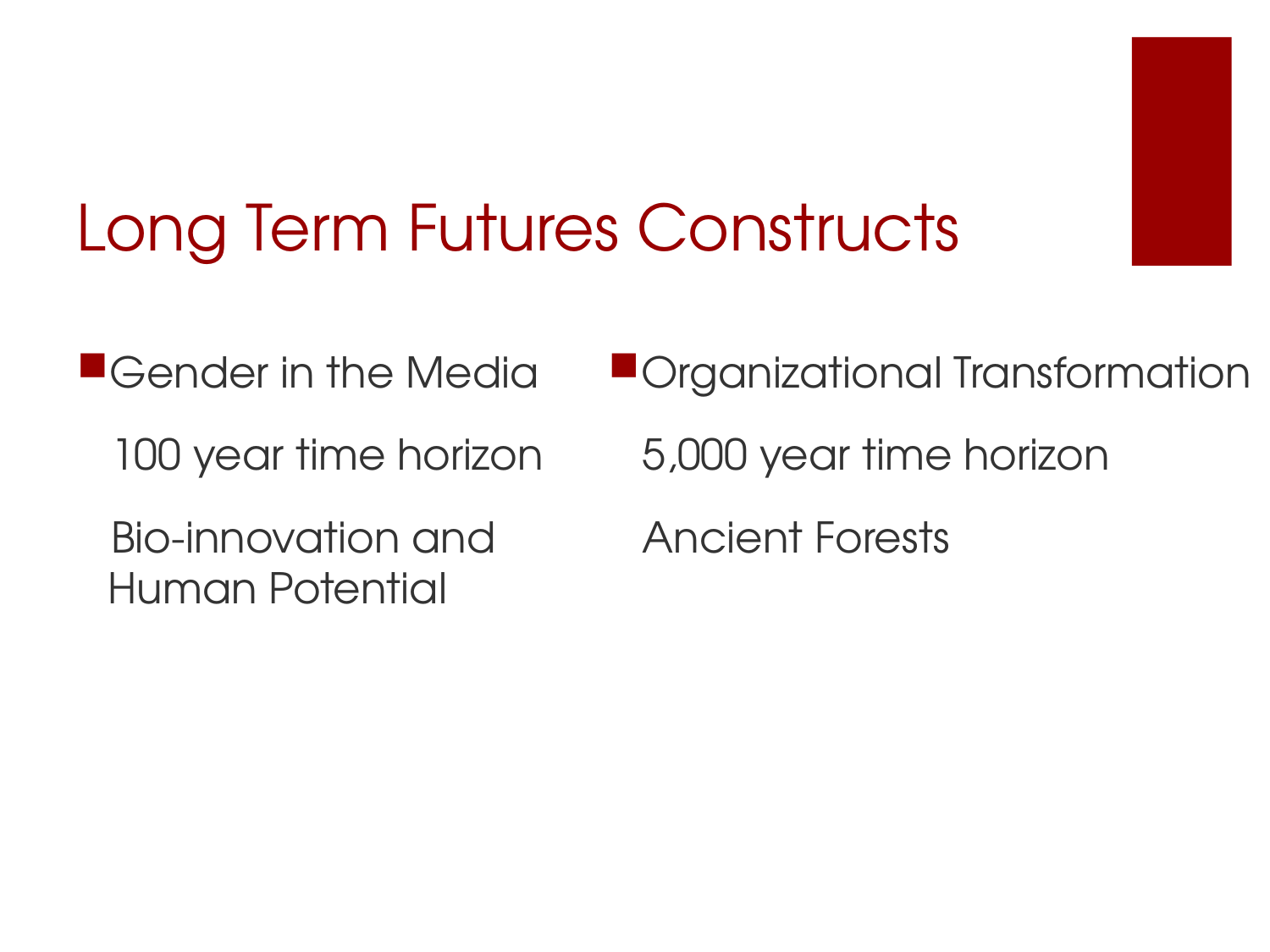

# Long Term Futures Constructs
Gender in the Media
   100 year time horizon
   Bio-innovation and Human Potential

Organizational Transformation
   5,000 year time horizon
   Ancient Forests